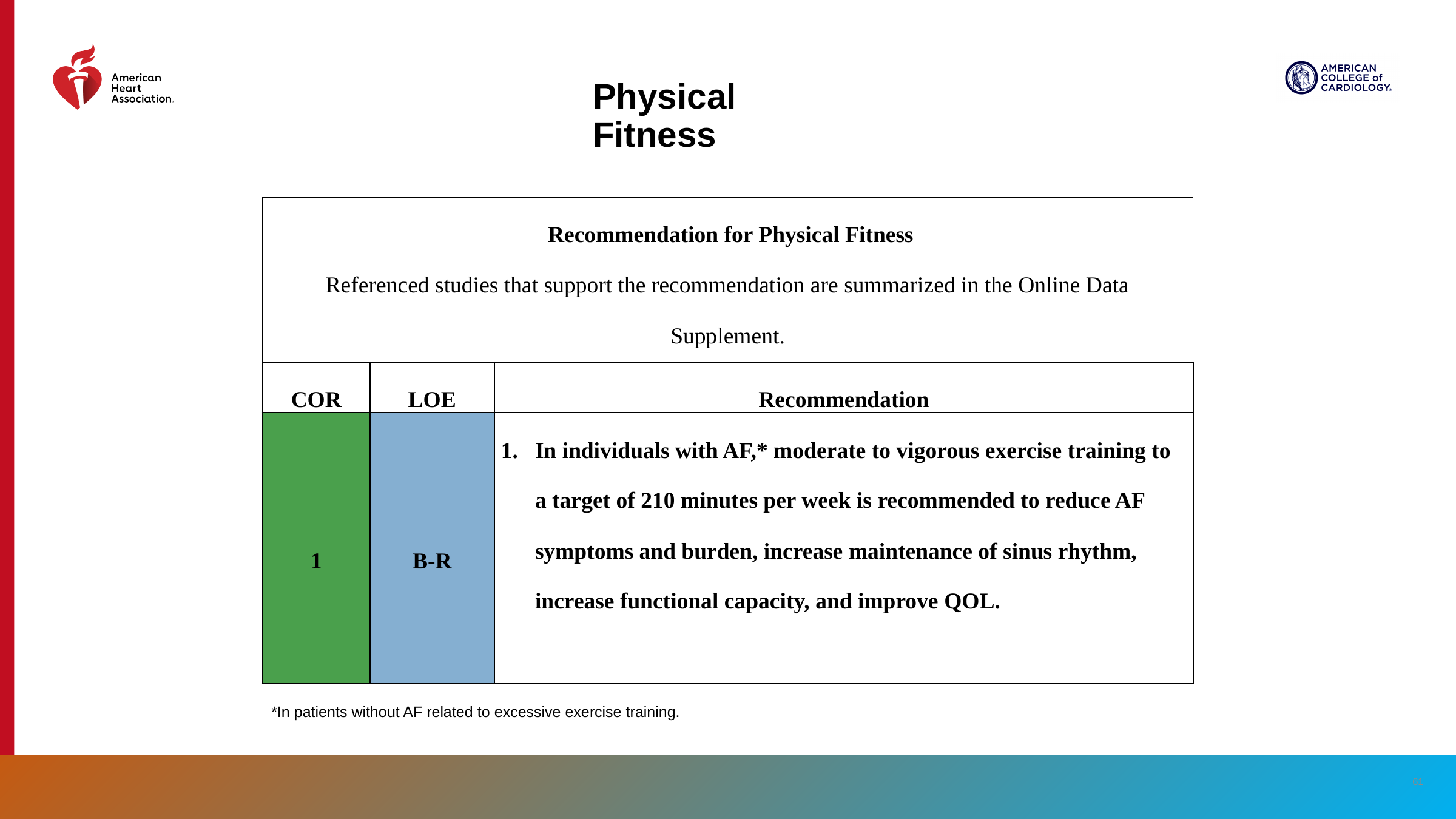

# Physical Fitness
| Recommendation for Physical Fitness Referenced studies that support the recommendation are summarized in the Online Data Supplement. | Recommendation for Physical Fitness Referenced studies that support the recommendation are summarized in the online data supplement. |  |
| --- | --- | --- |
| COR | LOE | Recommendation |
| 1 | B-R | In individuals with AF,\* moderate to vigorous exercise training to a target of 210 minutes per week is recommended to reduce AF symptoms and burden, increase maintenance of sinus rhythm, increase functional capacity, and improve QOL. |
*In patients without AF related to excessive exercise training.
61